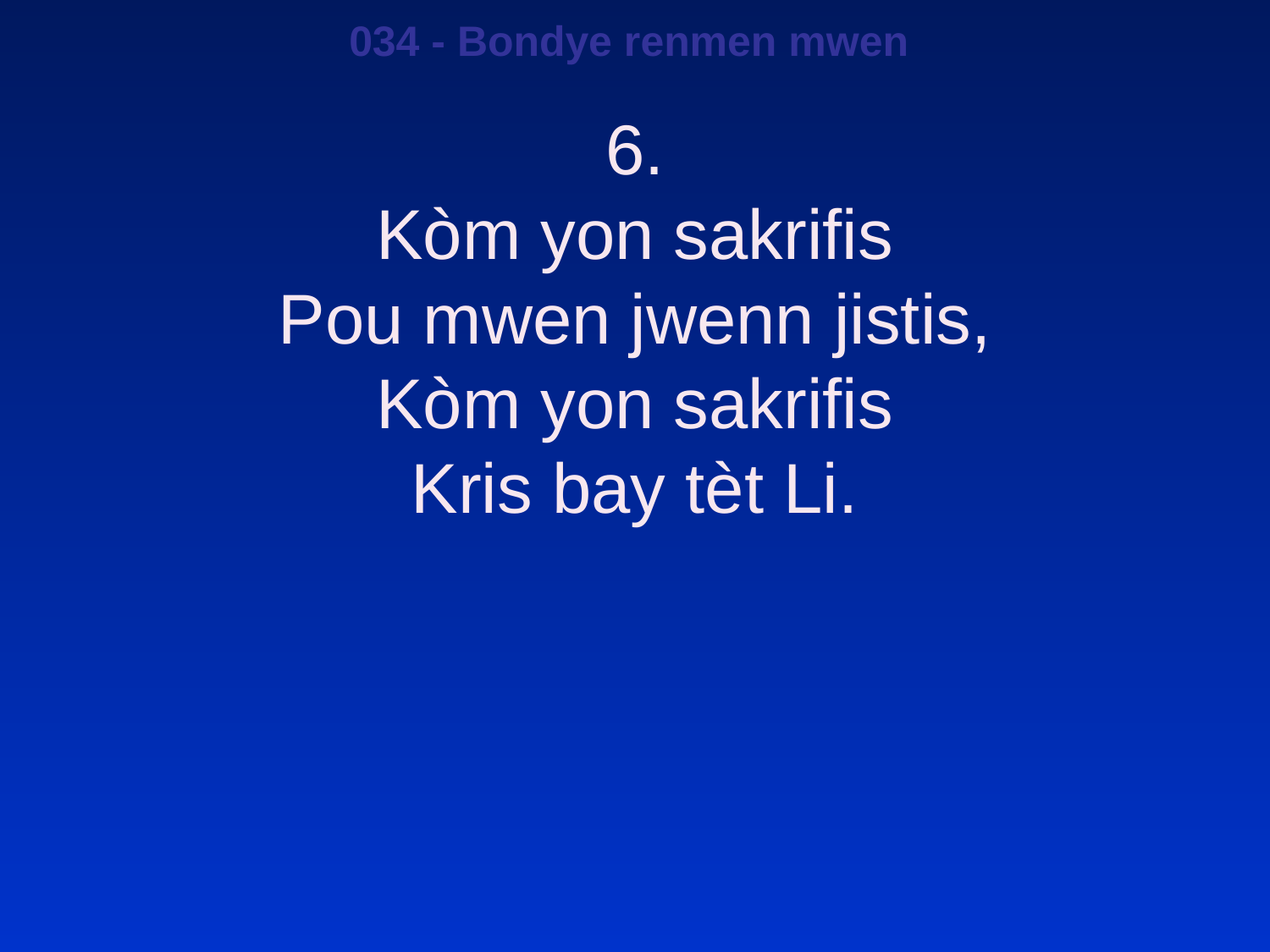

034 - Bondye renmen mwen
6.
Kòm yon sakrifis
Pou mwen jwenn jistis,
Kòm yon sakrifis
Kris bay tèt Li.